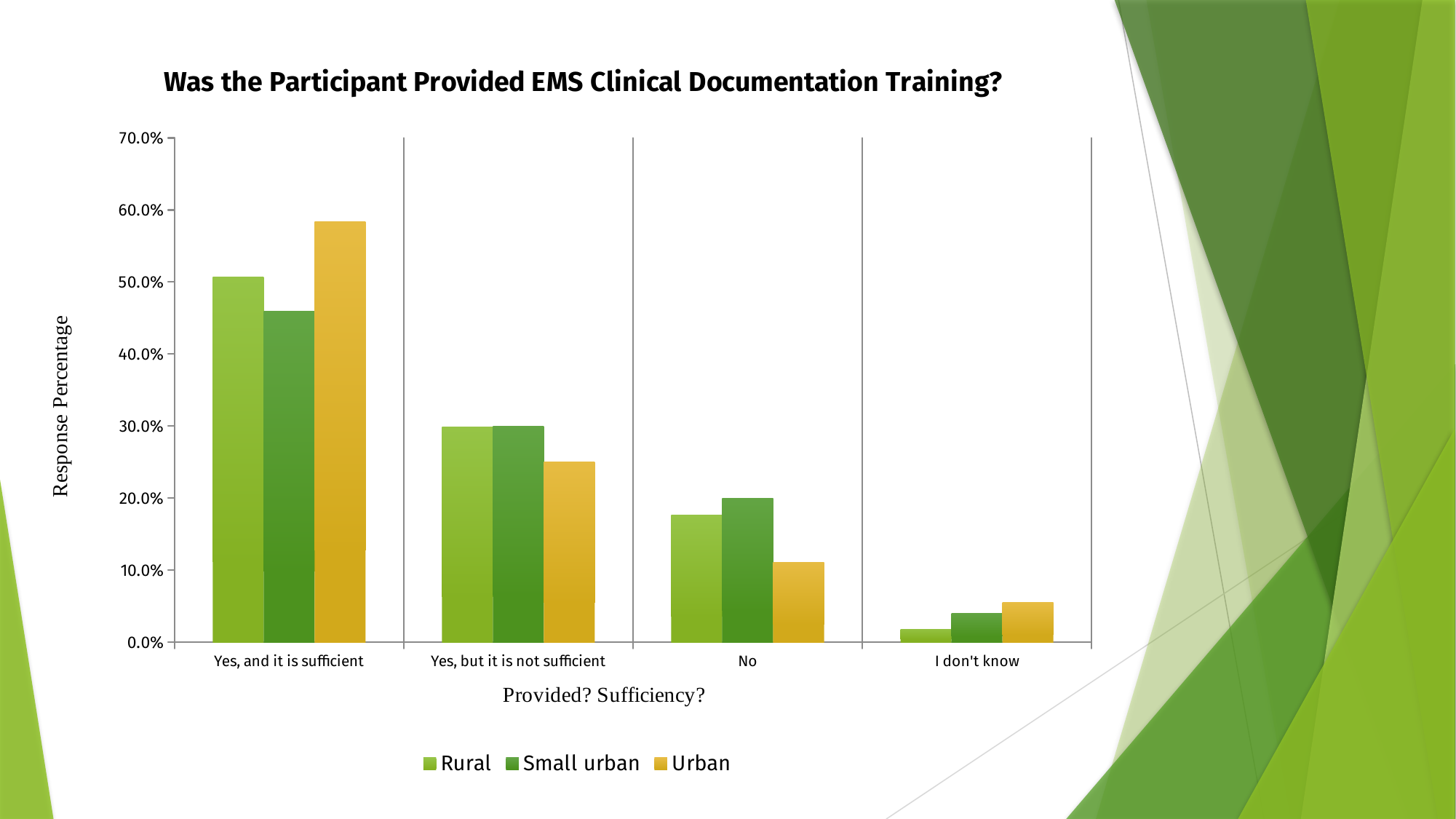

### Chart:    Was the Participant Provided EMS Clinical Documentation Training?

| Category | Rural | Small urban | Urban |
|---|---|---|---|
| Yes, and it is sufficient | 0.5067873303167421 | 0.46 | 0.5833333333333334 |
| Yes, but it is not sufficient | 0.2986425339366516 | 0.3 | 0.25 |
| No | 0.17647058823529413 | 0.2 | 0.1111111111111111 |
| I don't know | 0.01809954751131222 | 0.04 | 0.05555555555555555 |